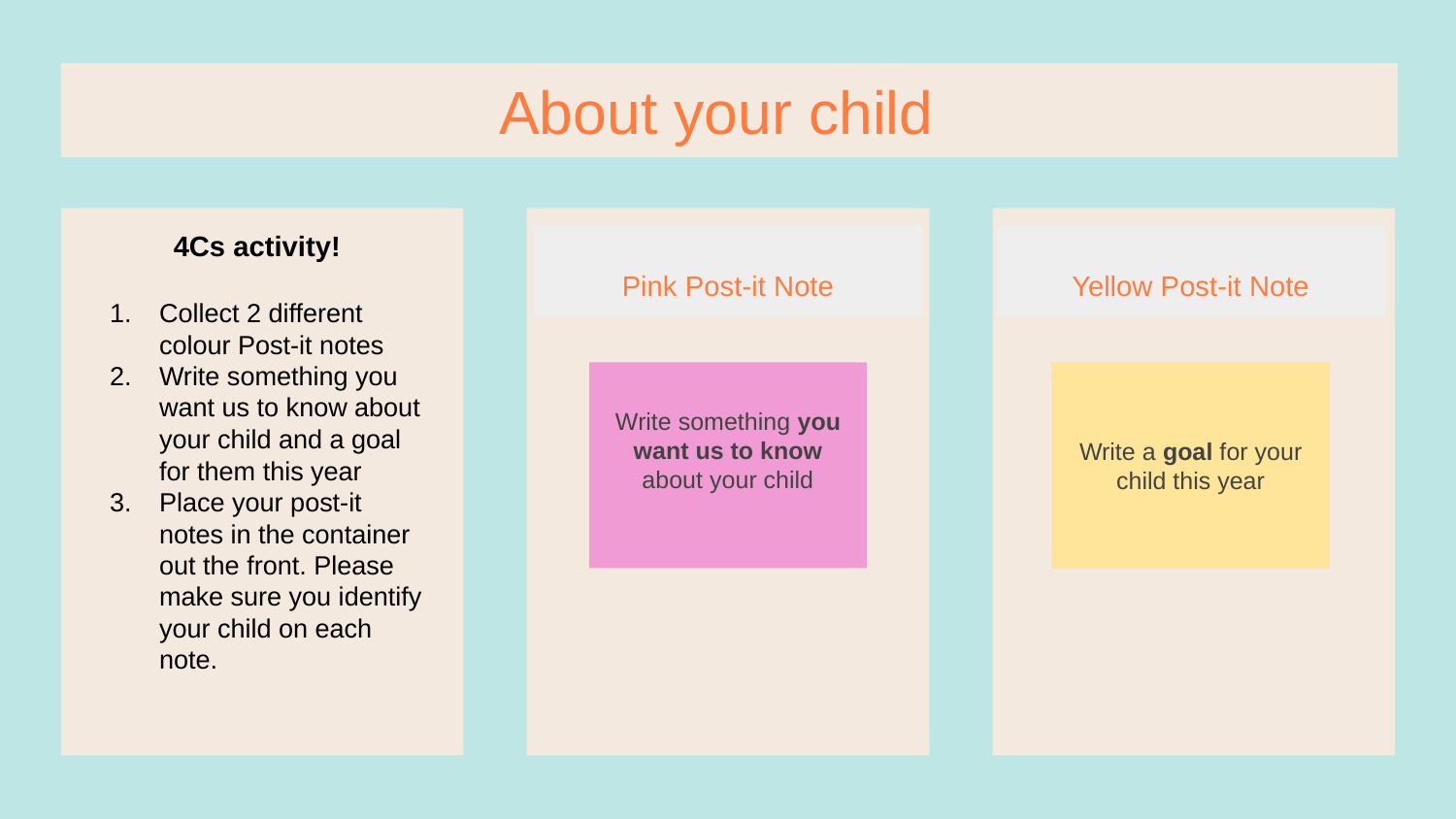

# About your child
4Cs activity!

Collect 2 different colour Post-it notes
Write something you want us to know about your child and a goal for them this year
Place your post-it notes in the container out the front. Please make sure you identify your child on each note.
Yellow Post-it Note
Pink Post-it Note
Write something you want us to know about your child
Write a goal for your child this year